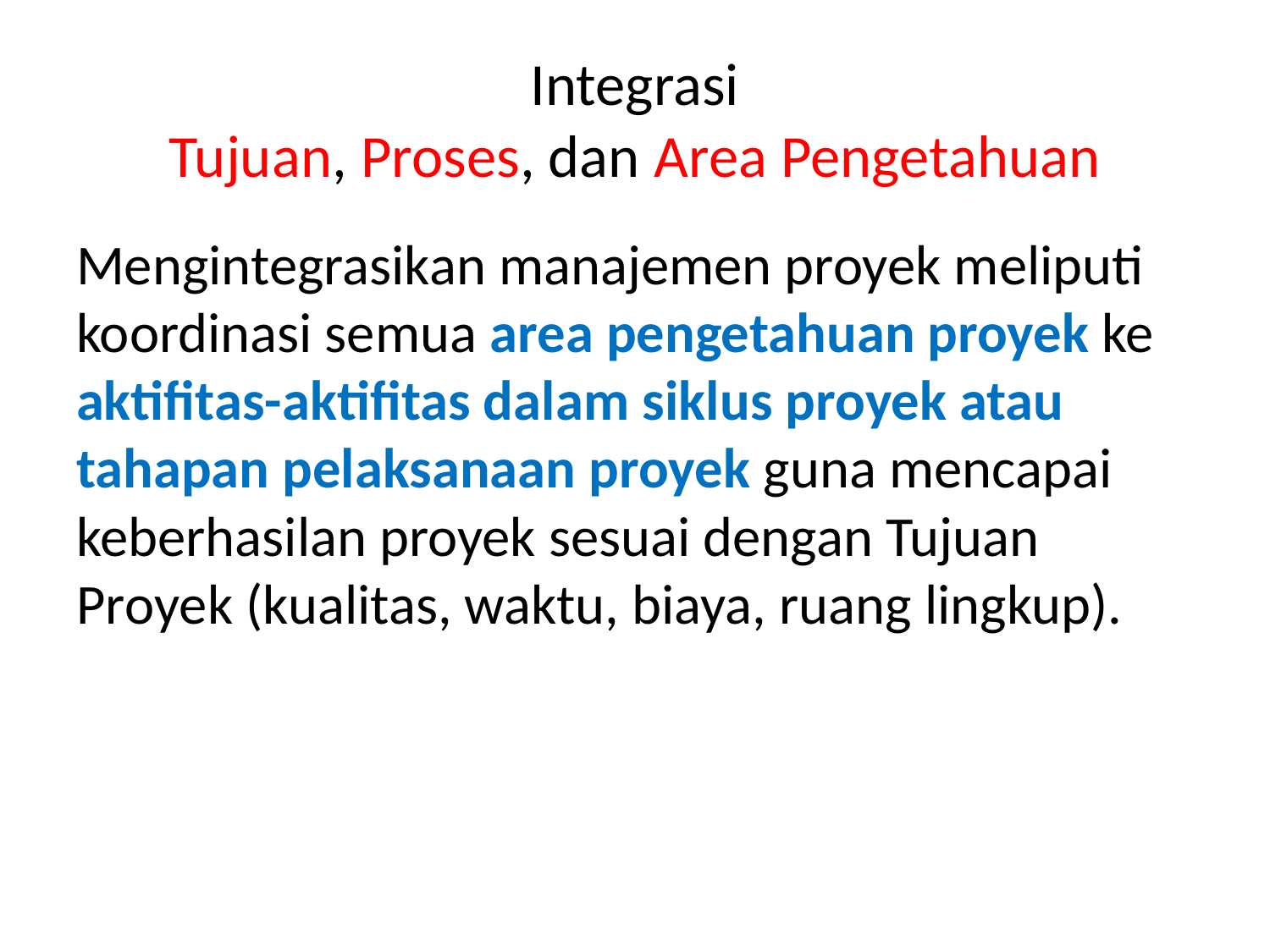

# Integrasi Tujuan, Proses, dan Area Pengetahuan
Mengintegrasikan manajemen proyek meliputi koordinasi semua area pengetahuan proyek ke  aktifitas-aktifitas dalam siklus proyek atau tahapan pelaksanaan proyek guna mencapai keberhasilan proyek sesuai dengan Tujuan  Proyek (kualitas, waktu, biaya, ruang lingkup).